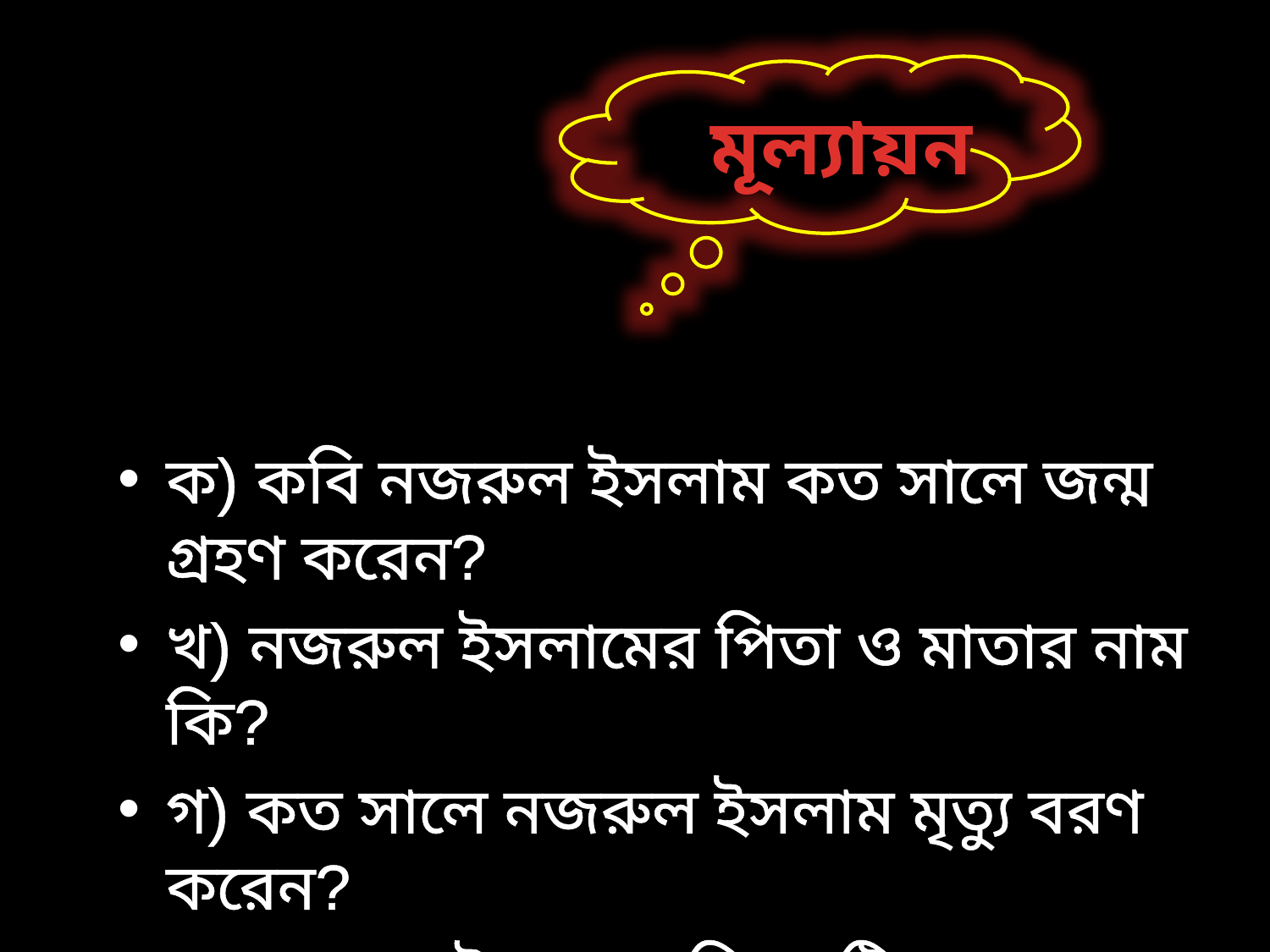

মূল্যায়ন
ক) কবি নজরুল ইসলাম কত সালে জন্ম গ্রহণ করেন?
খ) নজরুল ইসলামের পিতা ও মাতার নাম কি?
গ) কত সালে নজরুল ইসলাম মৃত্যু বরণ করেন?
ঘ) নজরুল ইসলাম রচিত ৫টি গ্রন্থের নাম লিখ?